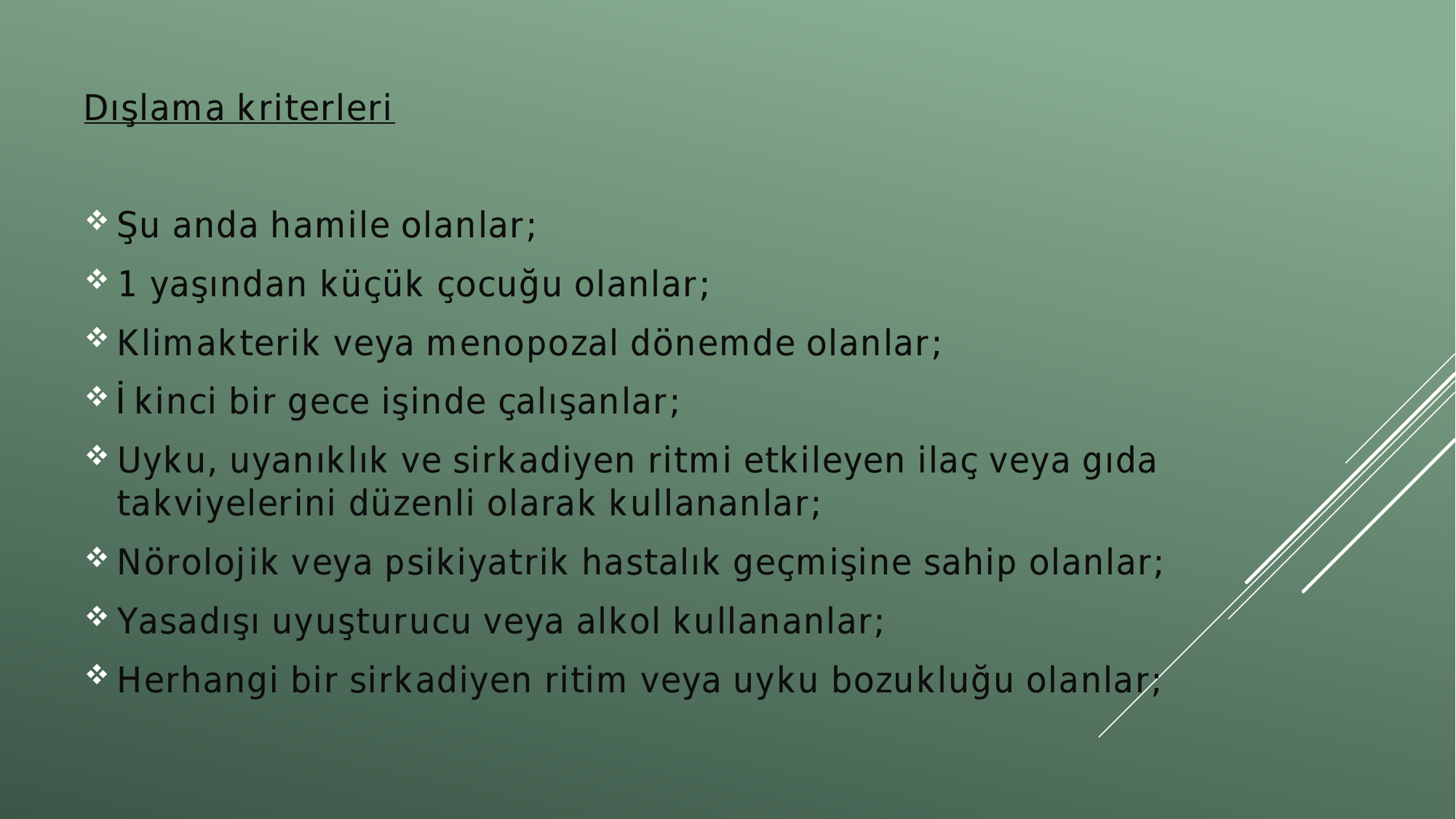

Dışlama kriterleri

Şu anda hamile olanlar;
1 yaşından küçük çocuğu olanlar;
Klimakterik veya menopozal dönemde olanlar;
İkinci bir gece işinde çalışanlar;
Uyku, uyanıklık ve sirkadiyen ritmi etkileyen ilaç veya gıda takviyelerini düzenli olarak kullananlar;
Nörolojik veya psikiyatrik hastalık geçmişine sahip olanlar;
Yasadışı uyuşturucu veya alkol kullananlar;
Herhangi bir sirkadiyen ritim veya uyku bozukluğu olanlar;